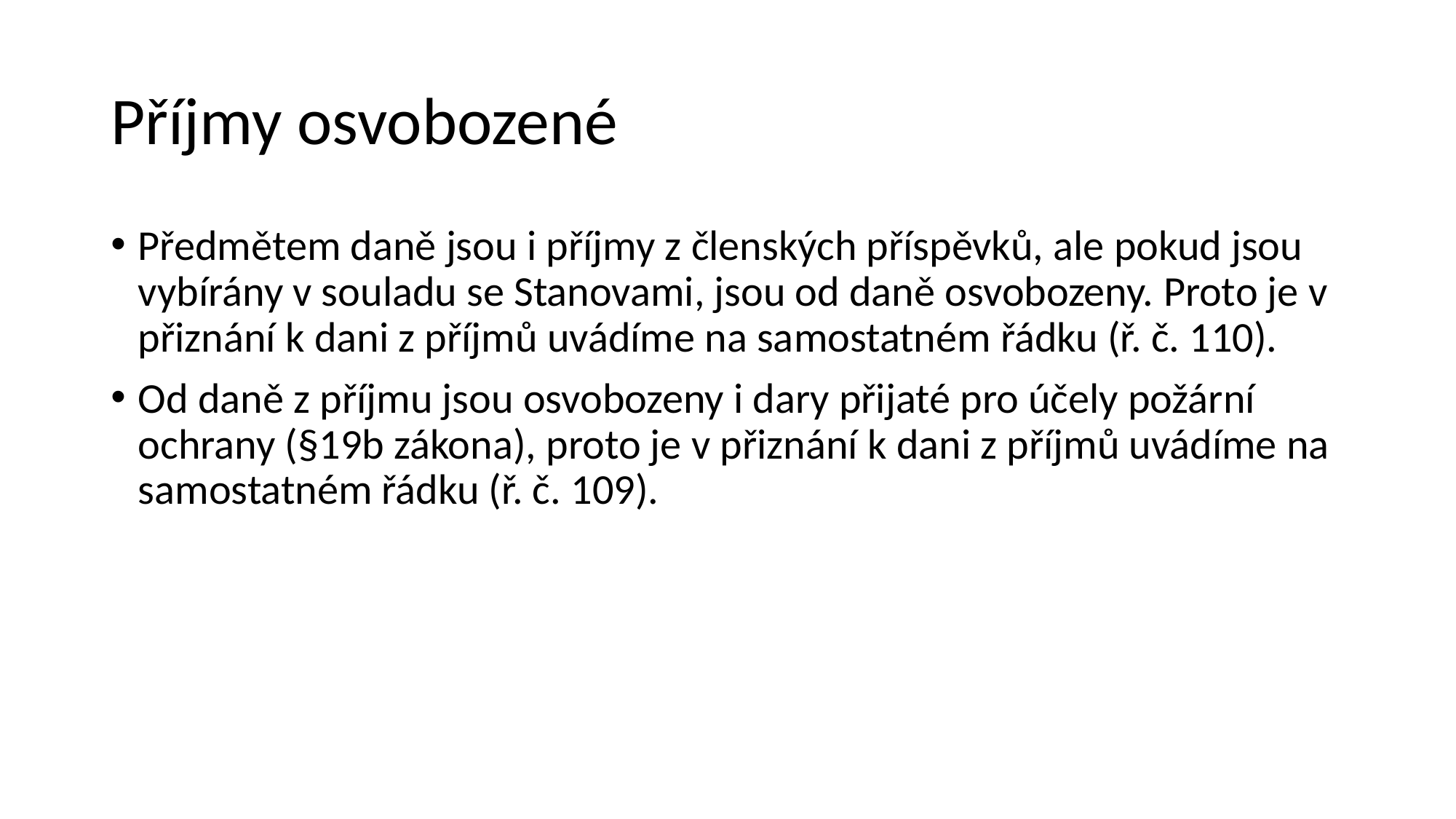

# Příjmy osvobozené
Předmětem daně jsou i příjmy z členských příspěvků, ale pokud jsou vybírány v souladu se Stanovami, jsou od daně osvobozeny. Proto je v přiznání k dani z příjmů uvádíme na samostatném řádku (ř. č. 110).
Od daně z příjmu jsou osvobozeny i dary přijaté pro účely požární ochrany (§19b zákona), proto je v přiznání k dani z příjmů uvádíme na samostatném řádku (ř. č. 109).